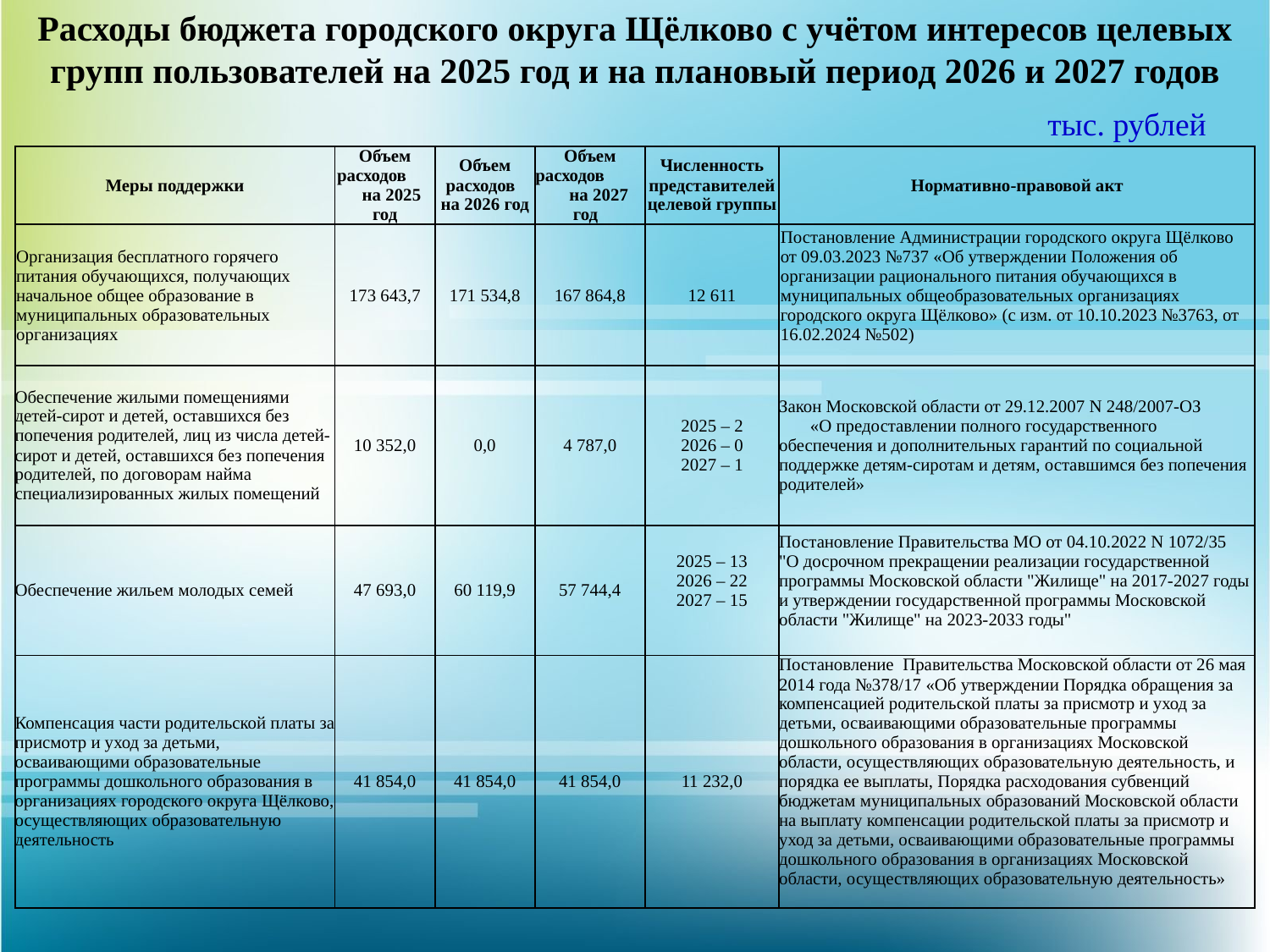

Расходы бюджета городского округа Щёлково с учётом интересов целевых групп пользователей на 2025 год и на плановый период 2026 и 2027 годов
тыс. рублей
| Меры поддержки | Объем расходов на 2025  год | Объем расходов на 2026 год | Объем расходов на 2027 год | Численность представителей целевой группы | Нормативно-правовой акт |
| --- | --- | --- | --- | --- | --- |
| Организация бесплатного горячего питания обучающихся, получающих начальное общее образование в муниципальных образовательных организациях | 173 643,7 | 171 534,8 | 167 864,8 | 12 611 | Постановление Администрации городского округа Щёлково от 09.03.2023 №737 «Об утверждении Положения об организации рационального питания обучающихся в муниципальных общеобразовательных организациях городского округа Щёлково» (с изм. от 10.10.2023 №3763, от 16.02.2024 №502) |
| Обеспечение жилыми помещениями детей-сирот и детей, оставшихся без попечения родителей, лиц из числа детей-сирот и детей, оставшихся без попечения родителей, по договорам найма специализированных жилых помещений | 10 352,0 | 0,0 | 4 787,0 | 2025 – 2 2026 – 0 2027 – 1 | Закон Московской области от 29.12.2007 N 248/2007-ОЗ «О предоставлении полного государственного обеспечения и дополнительных гарантий по социальной поддержке детям-сиротам и детям, оставшимся без попечения родителей» |
| Обеспечение жильем молодых семей | 47 693,0 | 60 119,9 | 57 744,4 | 2025 – 13 2026 – 22 2027 – 15 | Постановление Правительства МО от 04.10.2022 N 1072/35 "О досрочном прекращении реализации государственной программы Московской области "Жилище" на 2017-2027 годы и утверждении государственной программы Московской области "Жилище" на 2023-2033 годы" |
| Компенсация части родительской платы за присмотр и уход за детьми, осваивающими образовательные программы дошкольного образования в организациях городского округа Щёлково, осуществляющих образовательную деятельность | 41 854,0 | 41 854,0 | 41 854,0 | 11 232,0 | Постановление  Правительства Московской области от 26 мая 2014 года №378/17 «Об утверждении Порядка обращения за компенсацией родительской платы за присмотр и уход за детьми, осваивающими образовательные программы дошкольного образования в организациях Московской области, осуществляющих образовательную деятельность, и порядка ее выплаты, Порядка расходования субвенций бюджетам муниципальных образований Московской области на выплату компенсации родительской платы за присмотр и уход за детьми, осваивающими образовательные программы дошкольного образования в организациях Московской области, осуществляющих образовательную деятельность» |